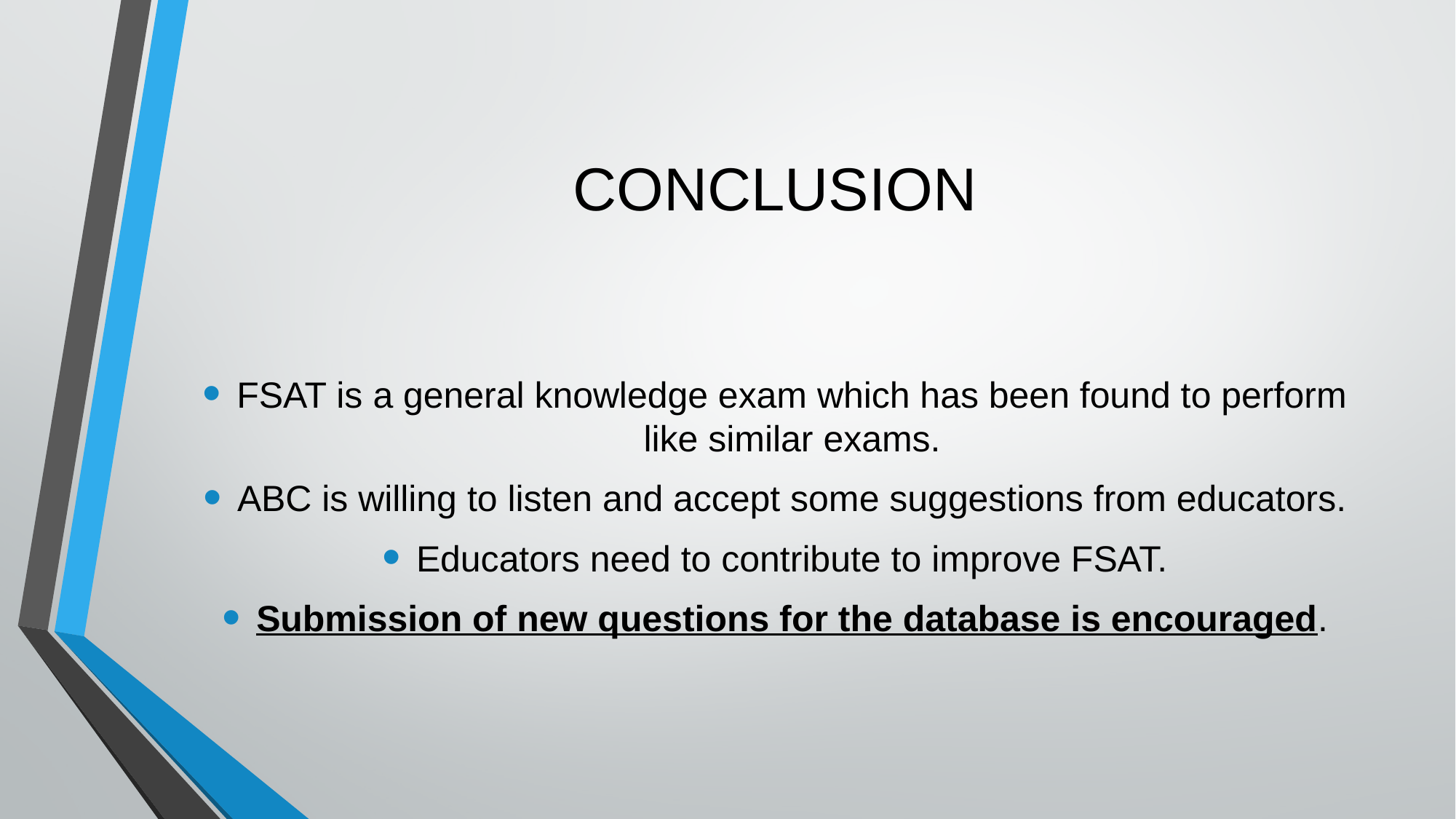

# CONCLUSION
FSAT is a general knowledge exam which has been found to perform like similar exams.
ABC is willing to listen and accept some suggestions from educators.
Educators need to contribute to improve FSAT.
Submission of new questions for the database is encouraged.